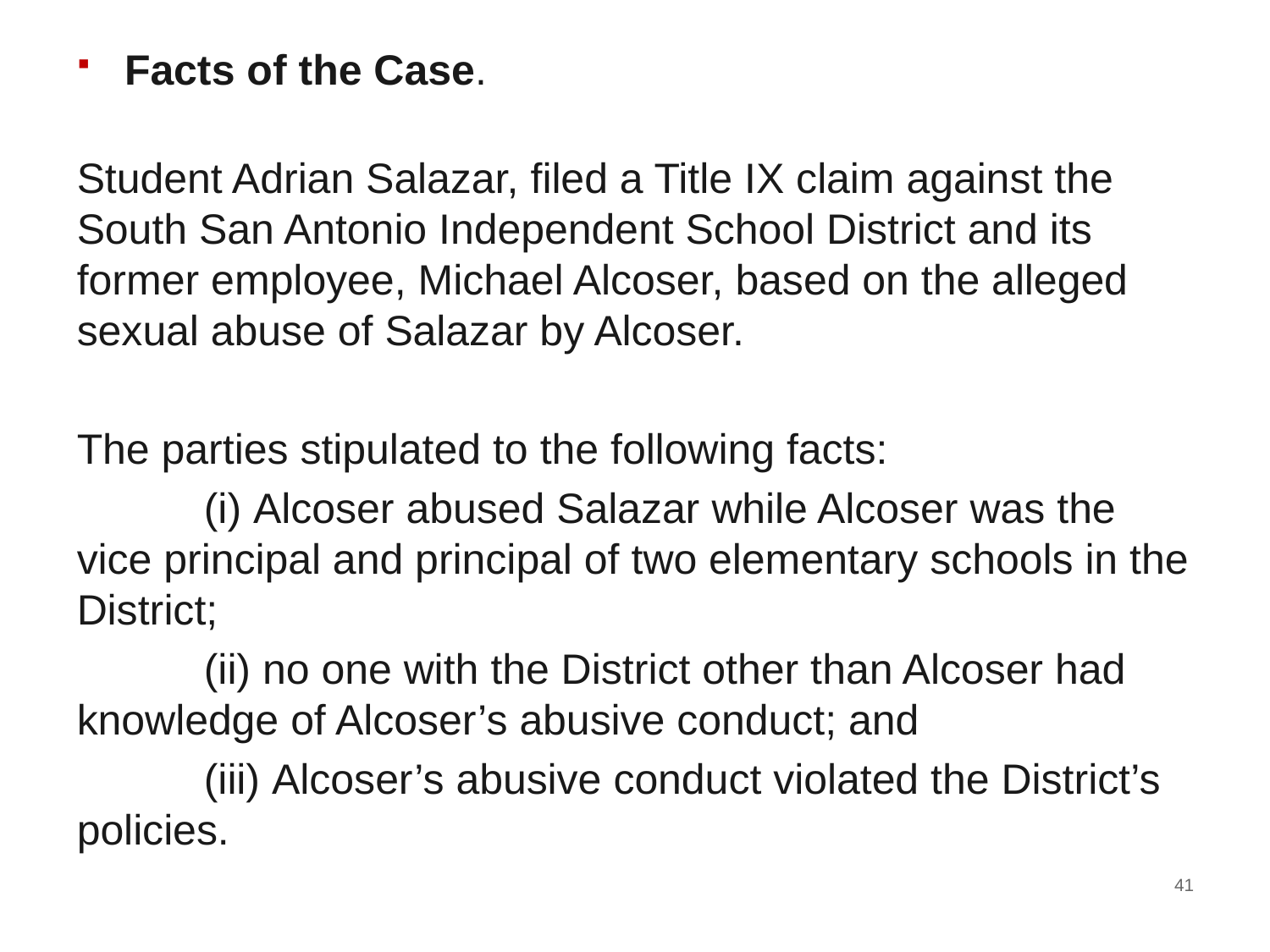

Facts of the Case.

Student Adrian Salazar, filed a Title IX claim against the South San Antonio Independent School District and its former employee, Michael Alcoser, based on the alleged sexual abuse of Salazar by Alcoser.

The parties stipulated to the following facts:
	(i) Alcoser abused Salazar while Alcoser was the vice principal and principal of two elementary schools in the District;
	(ii) no one with the District other than Alcoser had knowledge of Alcoser’s abusive conduct; and
	(iii) Alcoser’s abusive conduct violated the District’s policies.

41